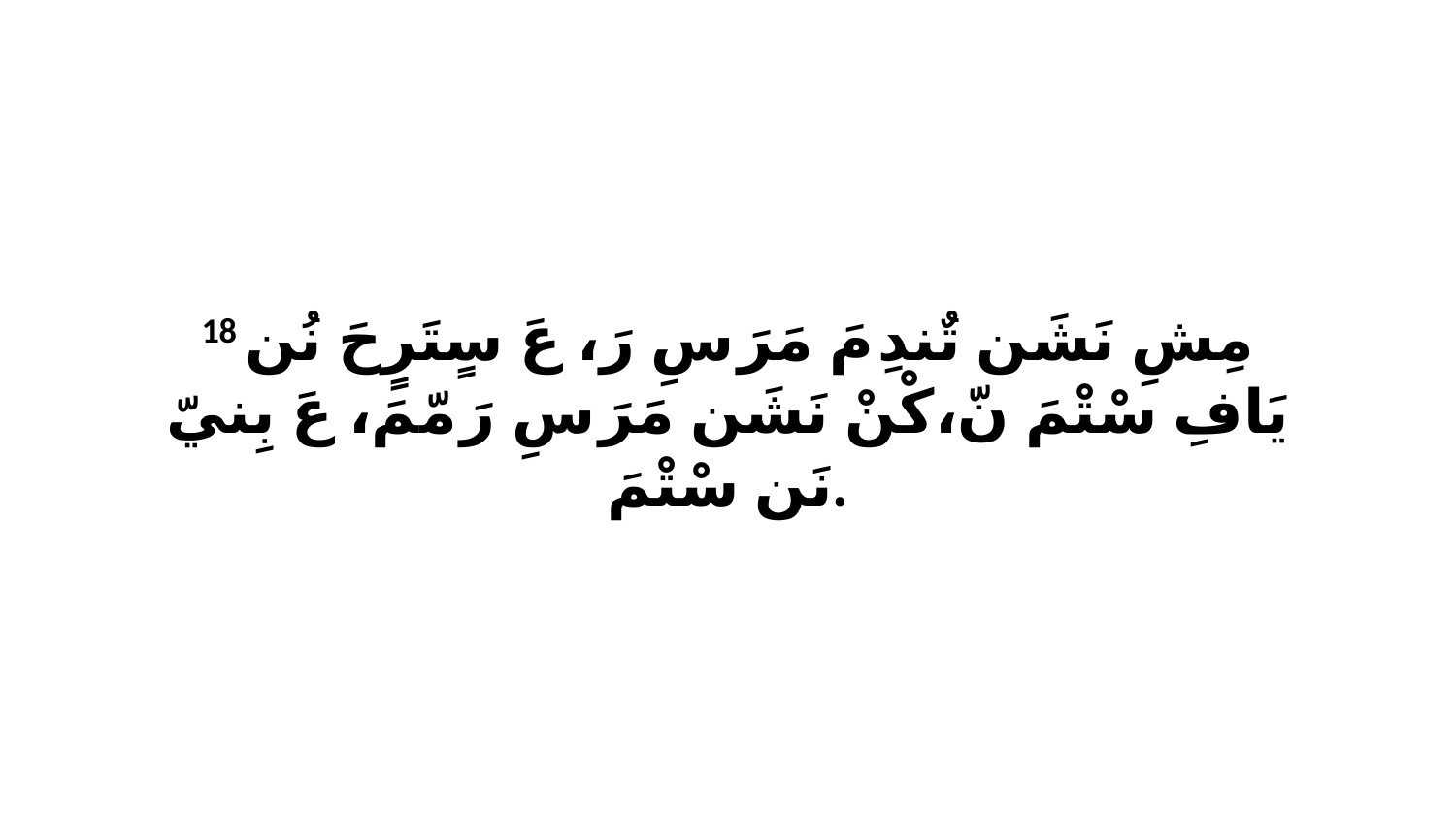

18 مِشِ نَشَن تٌندِ مَ مَرَ سِ رَ، عَ سٍتَرٍحَ نُن يَافِ سْتْمَ نّ،كْنْ نَشَن مَرَ سِ رَ مّمَ، عَ بِنيّ نَن سْتْمَ.